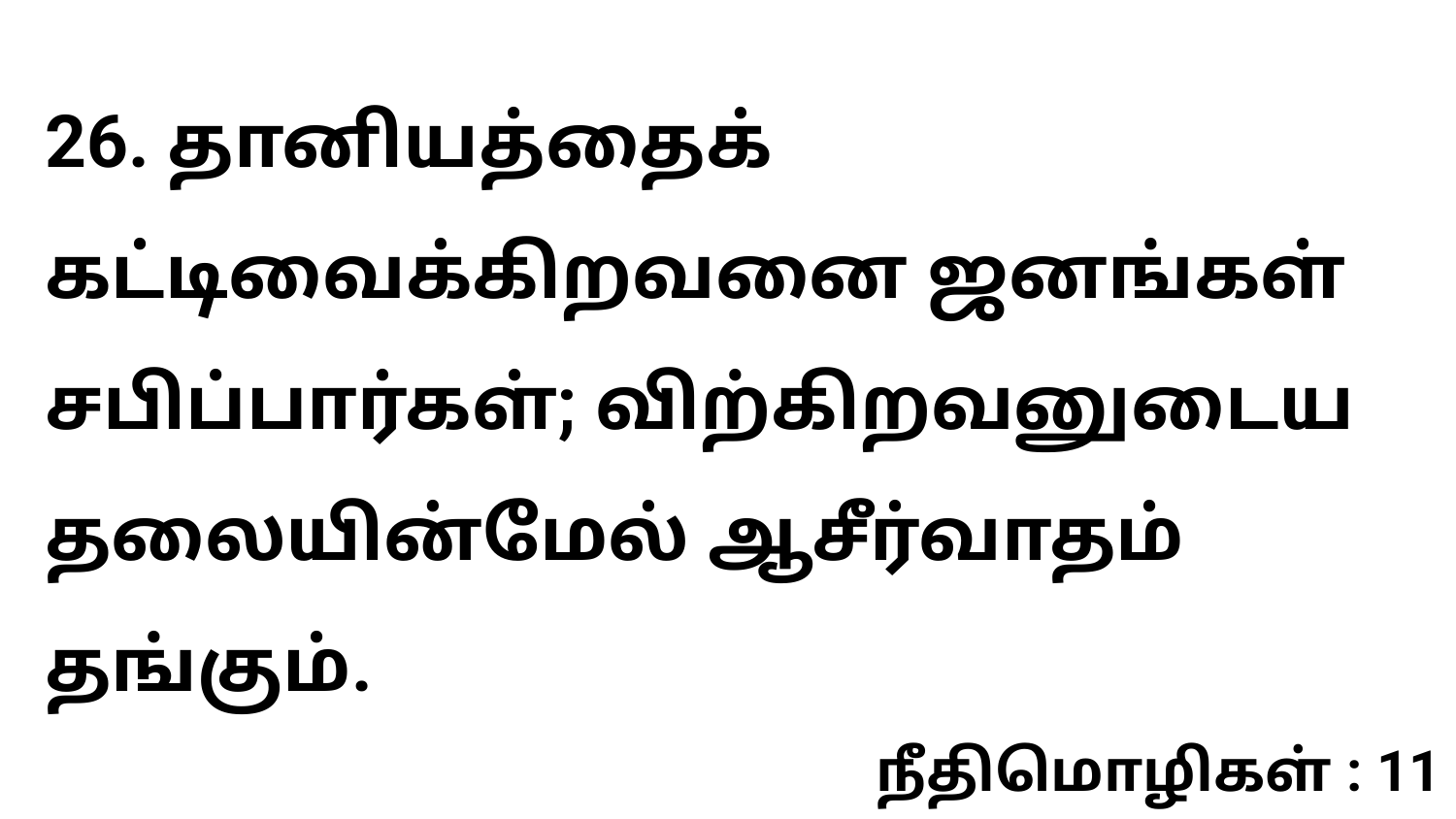

26. தானியத்தைக் கட்டிவைக்கிறவனை ஜனங்கள் சபிப்பார்கள்; விற்கிறவனுடைய தலையின்மேல் ஆசீர்வாதம் தங்கும்.
நீதிமொழிகள் : 11